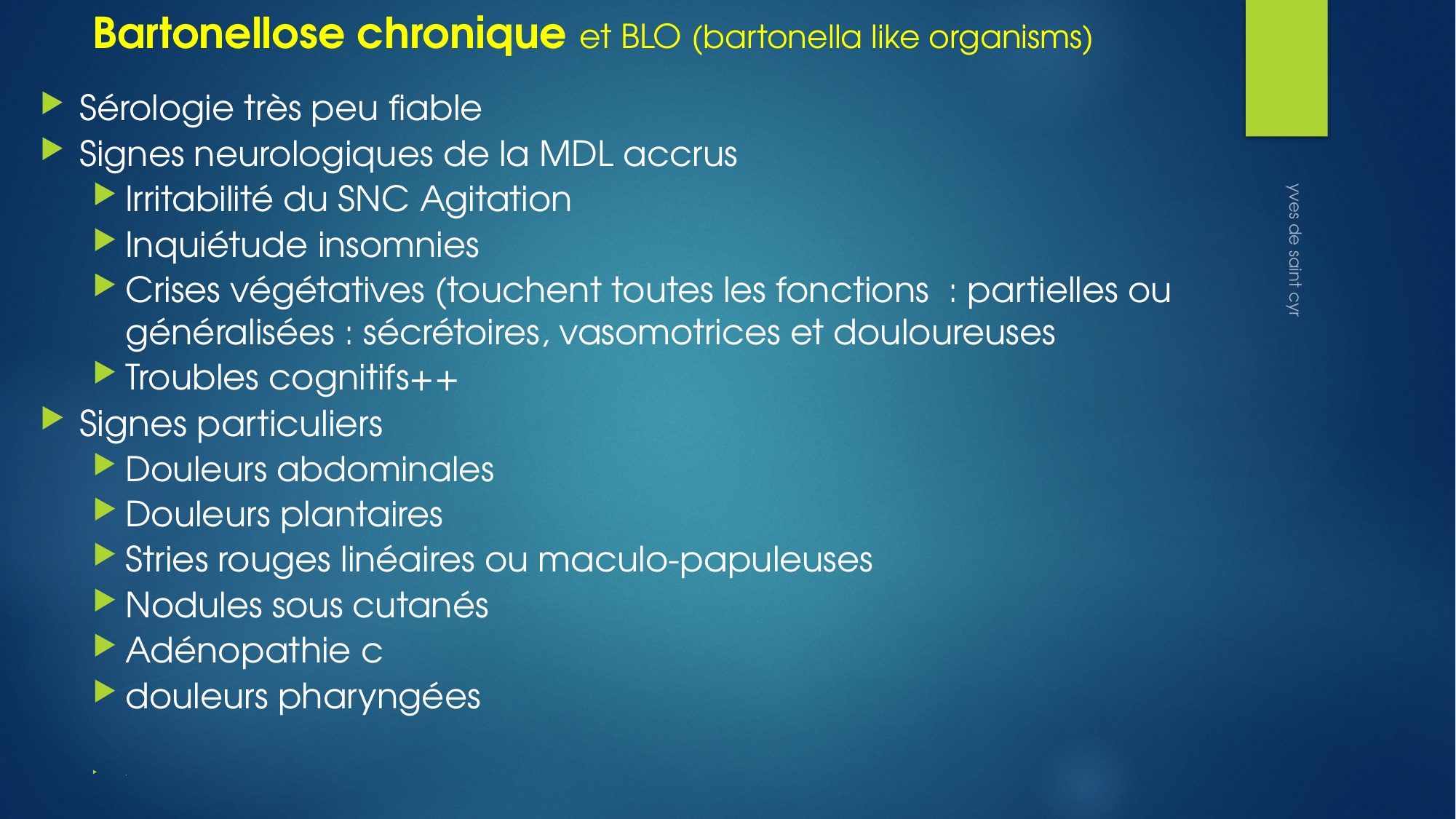

# Bartonellose chronique et BLO (bartonella like organisms)
Sérologie très peu fiable
Signes neurologiques de la MDL accrus
Irritabilité du SNC Agitation
Inquiétude insomnies
Crises végétatives (touchent toutes les fonctions  : partielles ou généralisées : sécrétoires, vasomotrices et douloureuses
Troubles cognitifs++
Signes particuliers
Douleurs abdominales
Douleurs plantaires
Stries rouges linéaires ou maculo-papuleuses
Nodules sous cutanés
Adénopathie c
douleurs pharyngées

.

yves de saint cyr